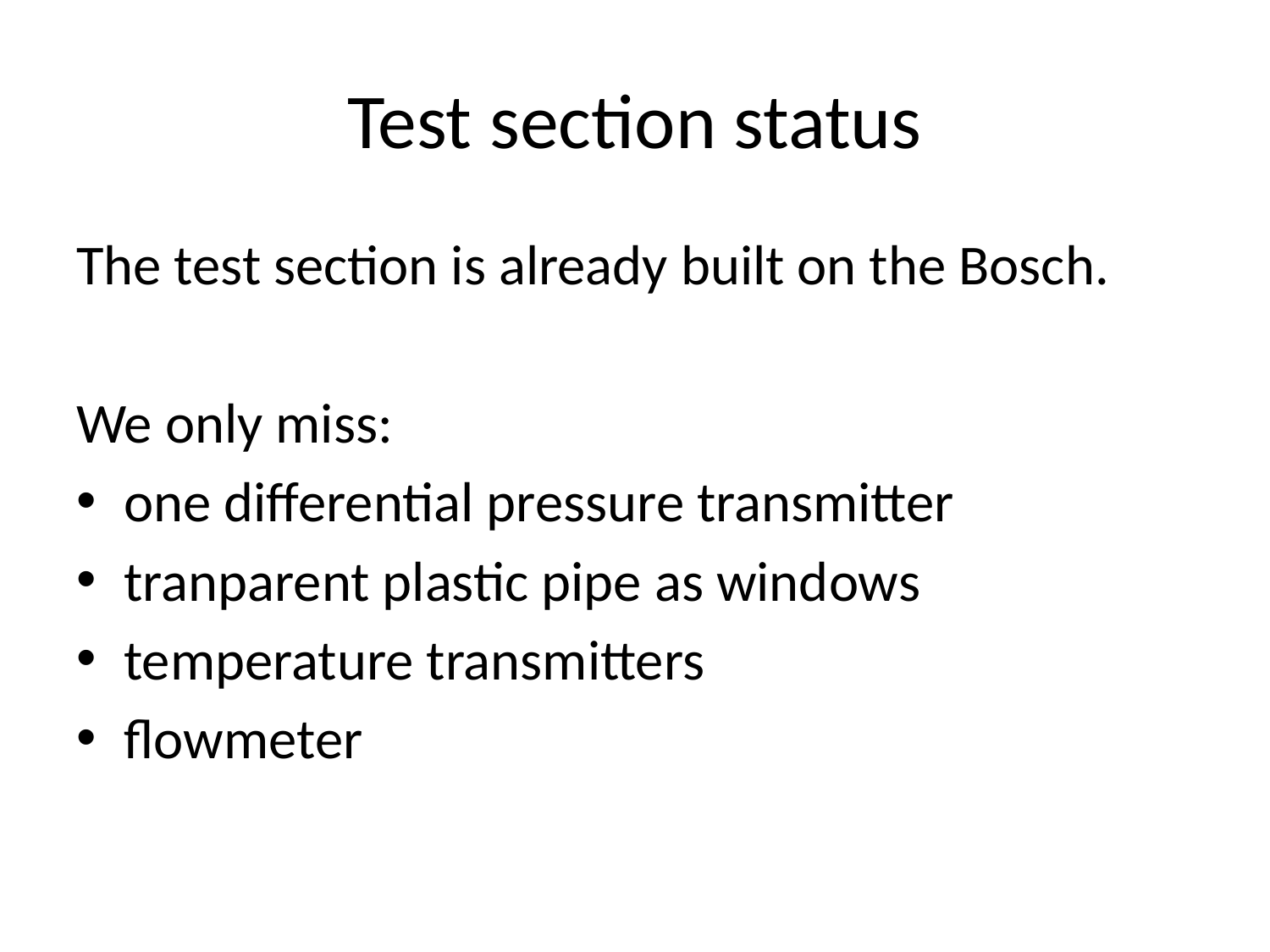

# Test section status
The test section is already built on the Bosch.

We only miss:
one differential pressure transmitter
tranparent plastic pipe as windows
temperature transmitters
flowmeter